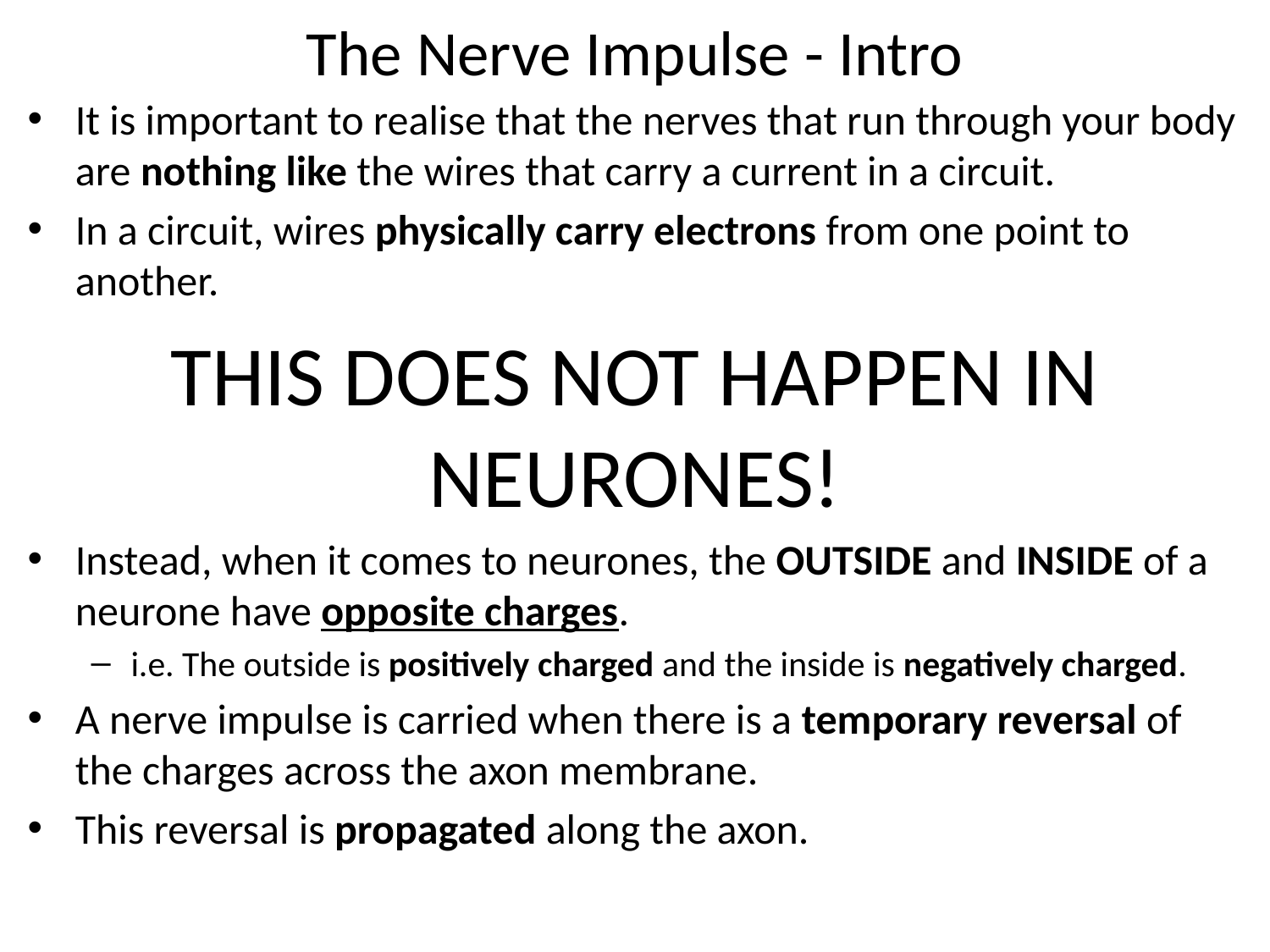

# The Nerve Impulse - Intro
It is important to realise that the nerves that run through your body are nothing like the wires that carry a current in a circuit.
In a circuit, wires physically carry electrons from one point to another.
THIS DOES NOT HAPPEN IN NEURONES!
Instead, when it comes to neurones, the OUTSIDE and INSIDE of a neurone have opposite charges.
i.e. The outside is positively charged and the inside is negatively charged.
A nerve impulse is carried when there is a temporary reversal of the charges across the axon membrane.
This reversal is propagated along the axon.